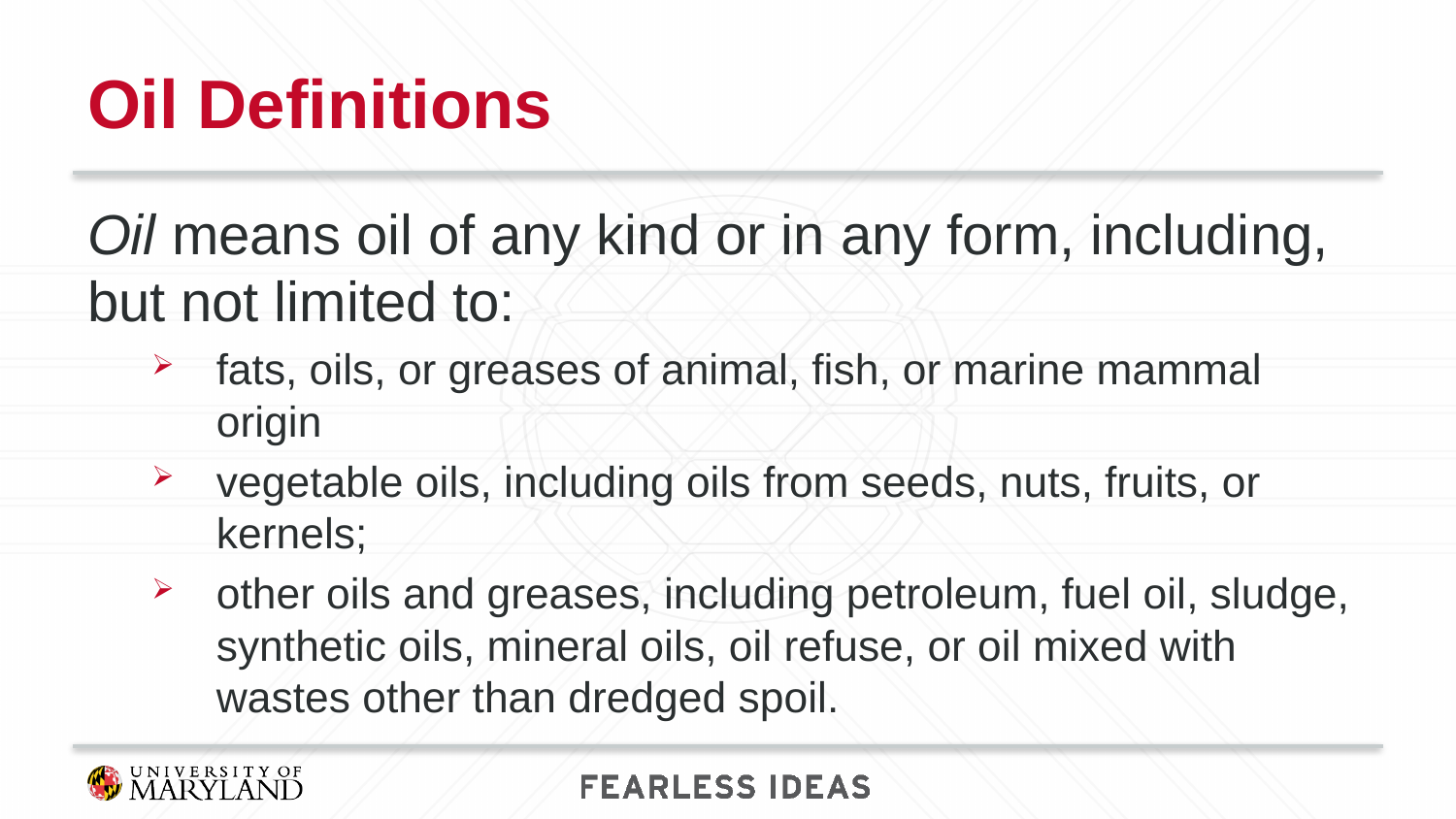

# Oil Definitions
Oil means oil of any kind or in any form, including, but not limited to:
fats, oils, or greases of animal, fish, or marine mammal origin
vegetable oils, including oils from seeds, nuts, fruits, or kernels;
other oils and greases, including petroleum, fuel oil, sludge, synthetic oils, mineral oils, oil refuse, or oil mixed with wastes other than dredged spoil.